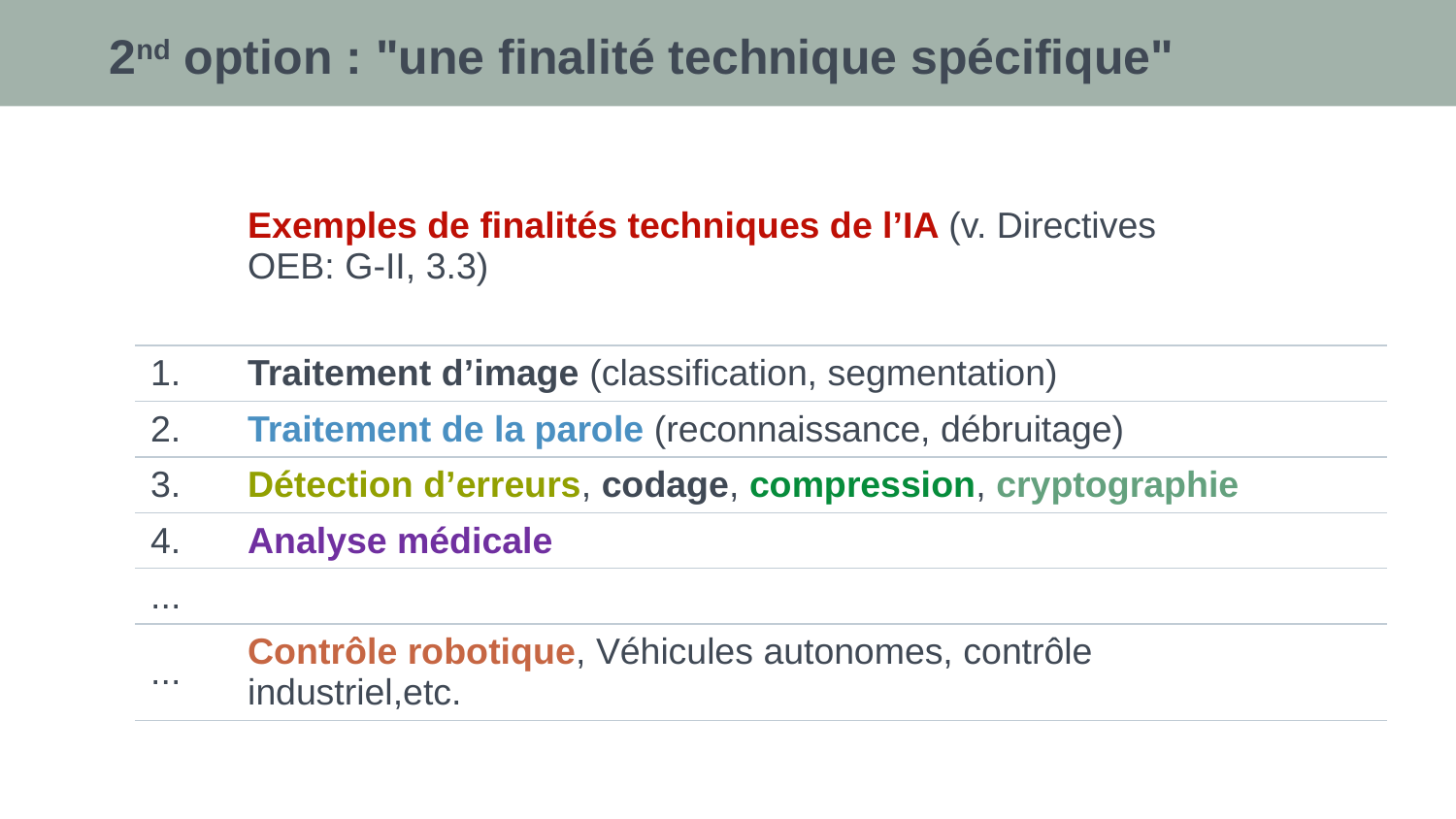

2nd option : "une finalité technique spécifique"
|  | Exemples de finalités techniques de l’IA (v. Directives OEB: G-II, 3.3) |  |
| --- | --- | --- |
| 1. | Traitement d’image (classification, segmentation) |  |
| 2. | Traitement de la parole (reconnaissance, débruitage) |  |
| 3. | Détection d’erreurs, codage, compression, cryptographie |  |
| 4. | Analyse médicale |  |
| ... |  |  |
| ... | Contrôle robotique, Véhicules autonomes, contrôle industriel,etc. |  |